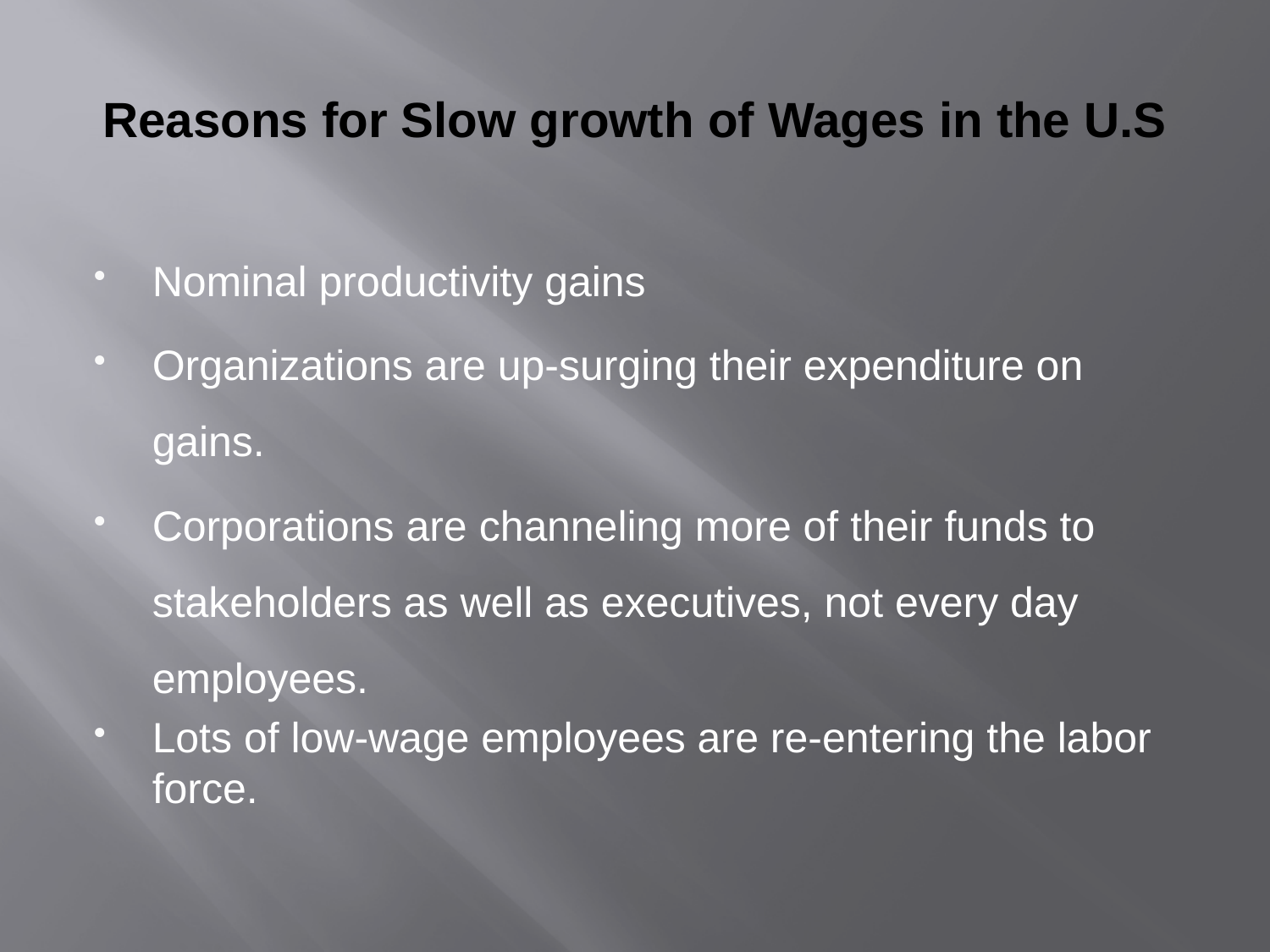

# Reasons for Slow growth of Wages in the U.S
Nominal productivity gains
Organizations are up-surging their expenditure on gains.
Corporations are channeling more of their funds to stakeholders as well as executives, not every day employees.
Lots of low-wage employees are re-entering the labor force.